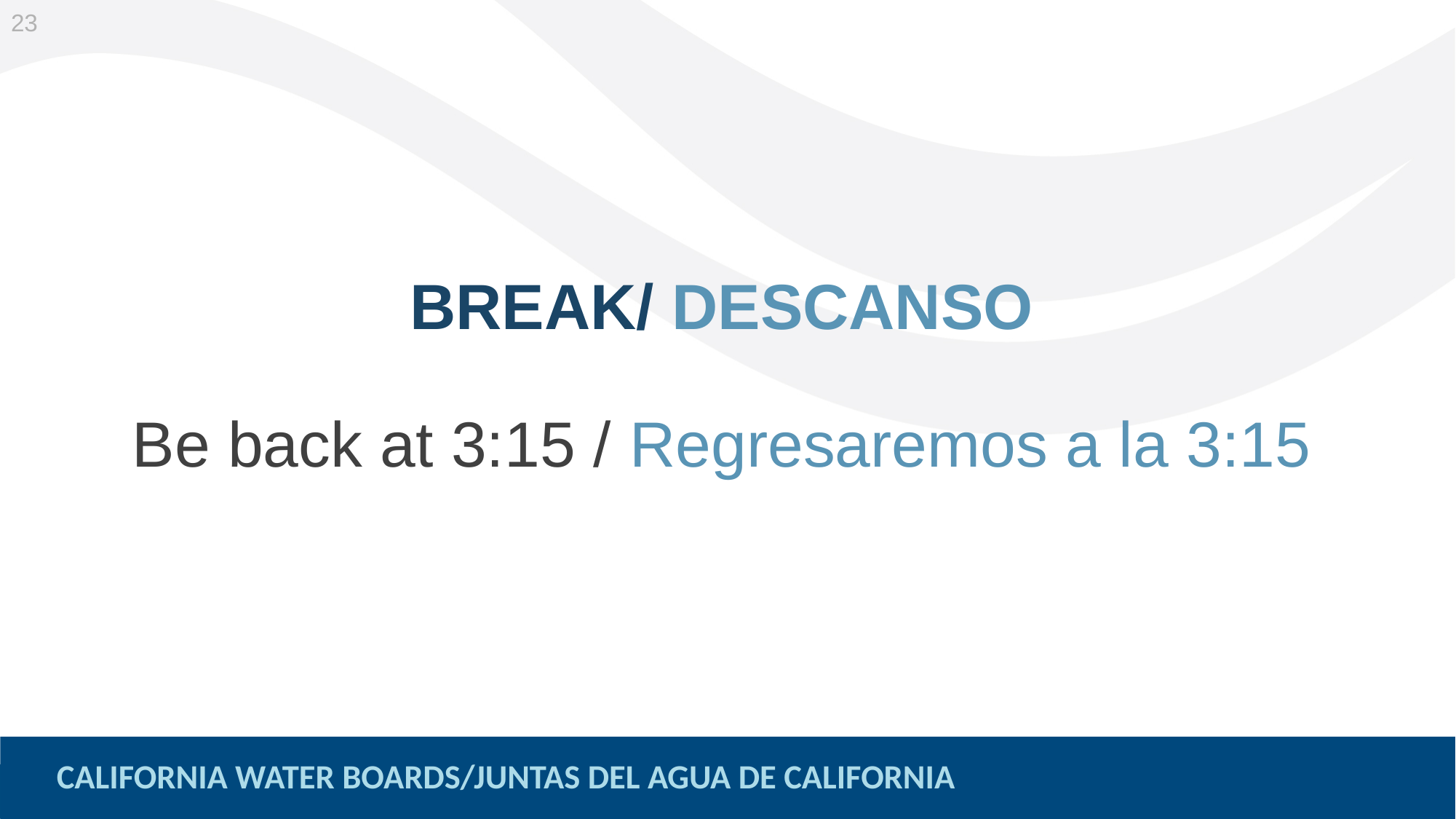

23
# BREAK/ DESCANSO Be back at 3:15 / Regresaremos a la 3:15
CALIFORNIA WATER BOARDS/JUNTAS DEL AGUA DE CALIFORNIA